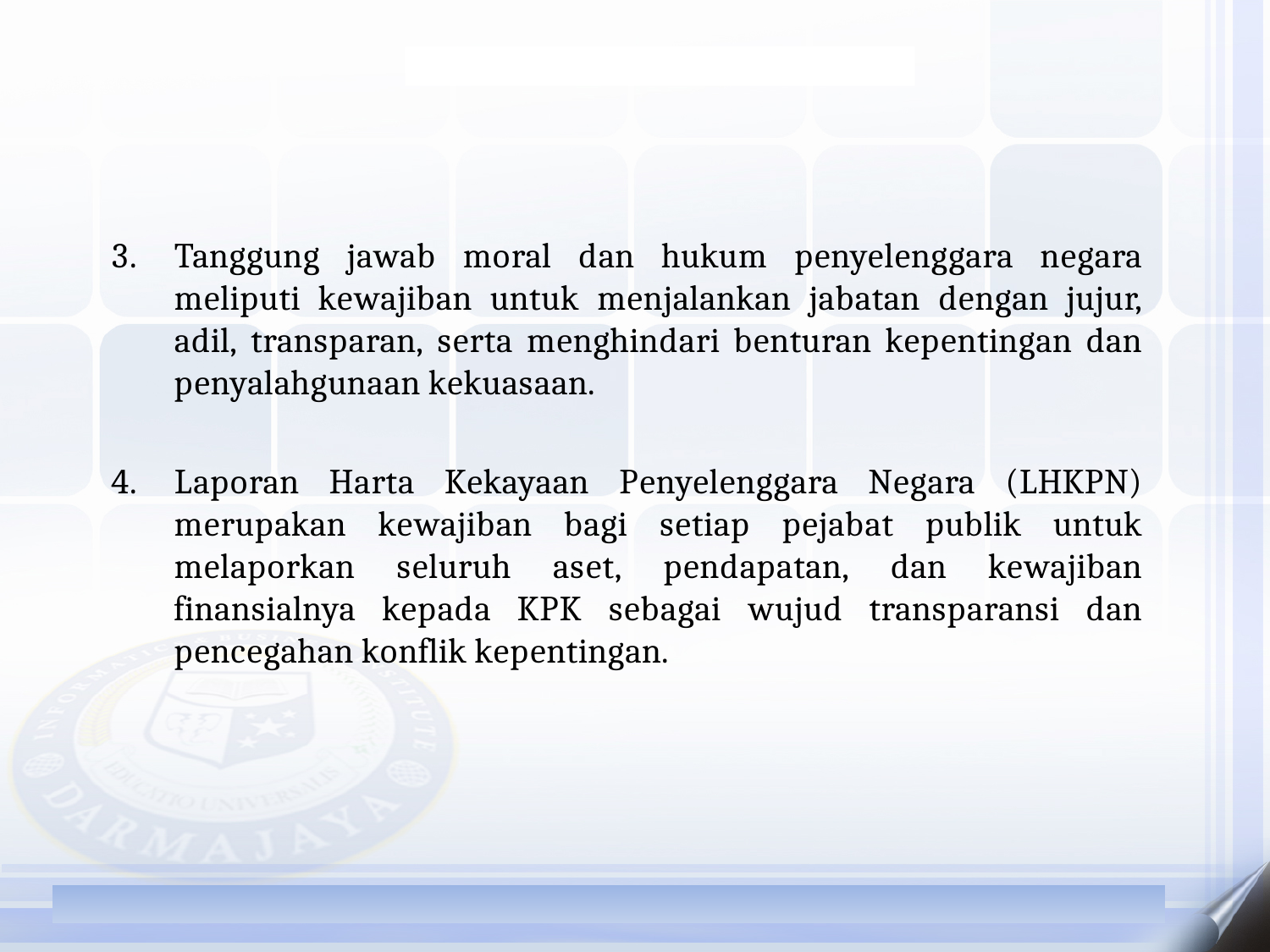

Tanggung jawab moral dan hukum penyelenggara negara meliputi kewajiban untuk menjalankan jabatan dengan jujur, adil, transparan, serta menghindari benturan kepentingan dan penyalahgunaan kekuasaan.

Laporan Harta Kekayaan Penyelenggara Negara (LHKPN) merupakan kewajiban bagi setiap pejabat publik untuk melaporkan seluruh aset, pendapatan, dan kewajiban finansialnya kepada KPK sebagai wujud transparansi dan pencegahan konflik kepentingan.